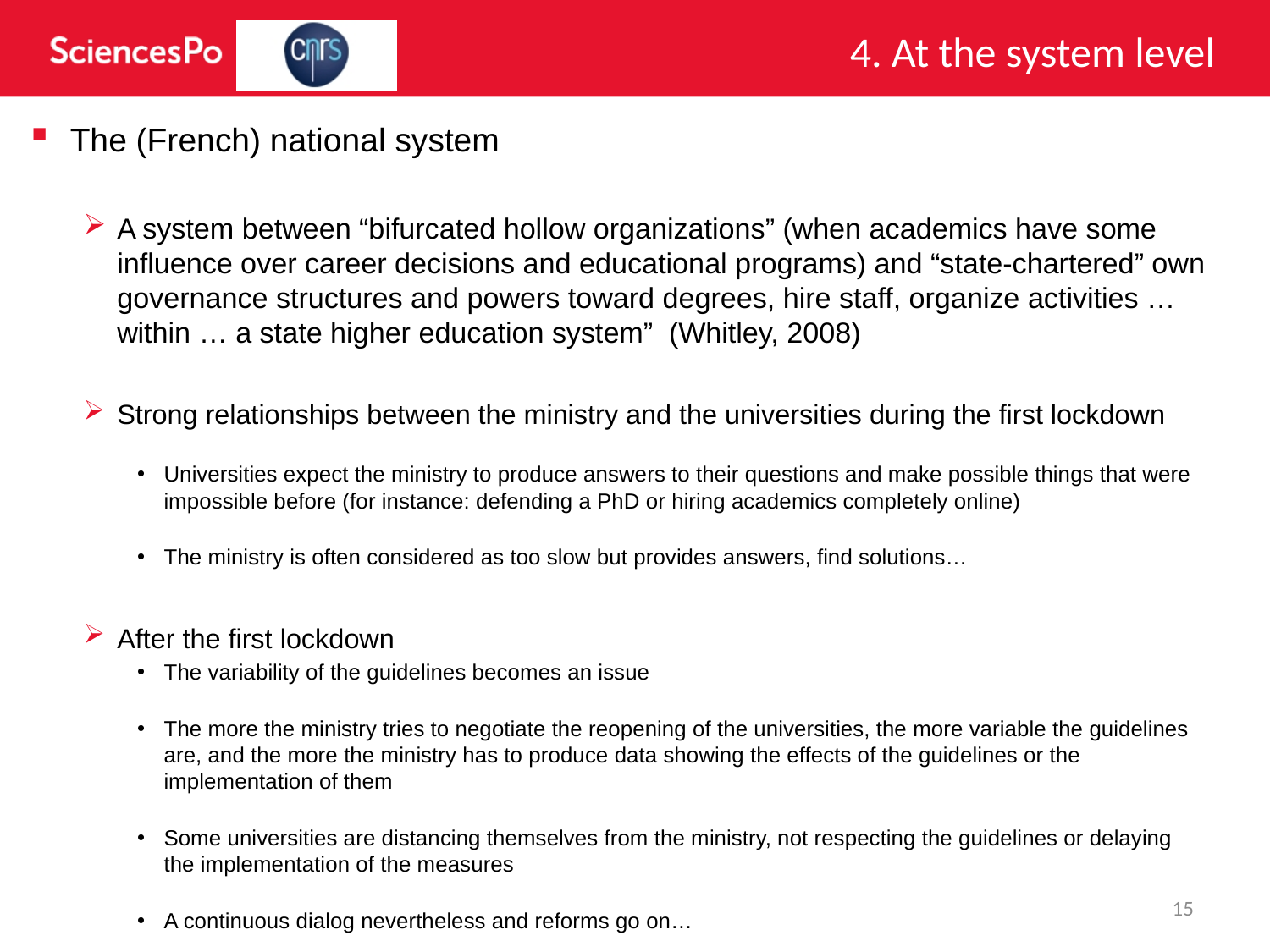

4. At the system level
The (French) national system

A system between “bifurcated hollow organizations” (when academics have some influence over career decisions and educational programs) and “state-chartered” own governance structures and powers toward degrees, hire staff, organize activities … within … a state higher education system”  (Whitley, 2008)

Strong relationships between the ministry and the universities during the first lockdown

Universities expect the ministry to produce answers to their questions and make possible things that were impossible before (for instance: defending a PhD or hiring academics completely online)

The ministry is often considered as too slow but provides answers, find solutions…

After the first lockdown
The variability of the guidelines becomes an issue

The more the ministry tries to negotiate the reopening of the universities, the more variable the guidelines are, and the more the ministry has to produce data showing the effects of the guidelines or the implementation of them

Some universities are distancing themselves from the ministry, not respecting the guidelines or delaying the implementation of the measures

A continuous dialog nevertheless and reforms go on…

15